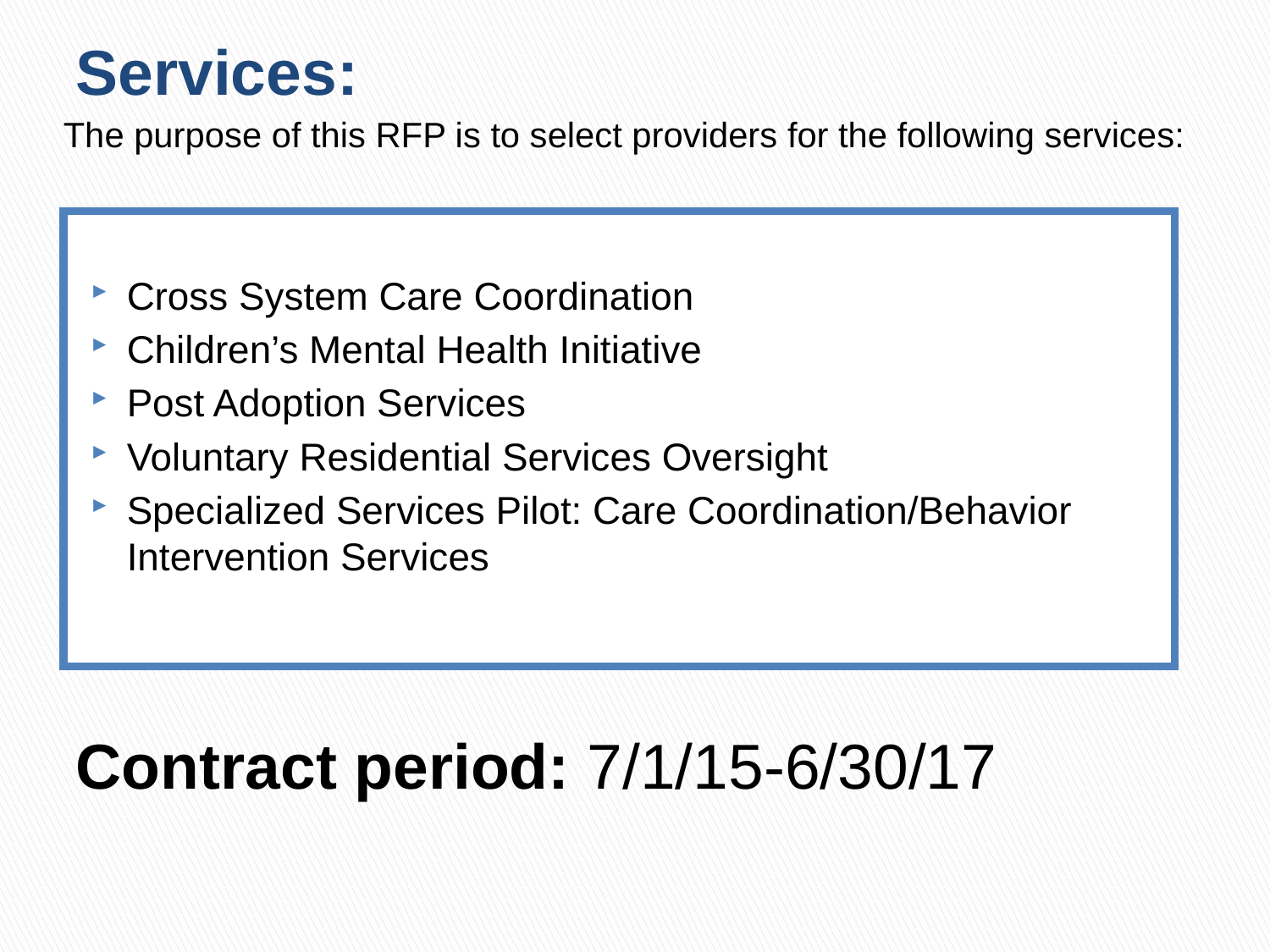

# Services:
	The purpose of this RFP is to select providers for the following services:

Cross System Care Coordination
Children’s Mental Health Initiative
Post Adoption Services
Voluntary Residential Services Oversight
Specialized Services Pilot: Care Coordination/Behavior Intervention Services

Contract period: 7/1/15-6/30/17